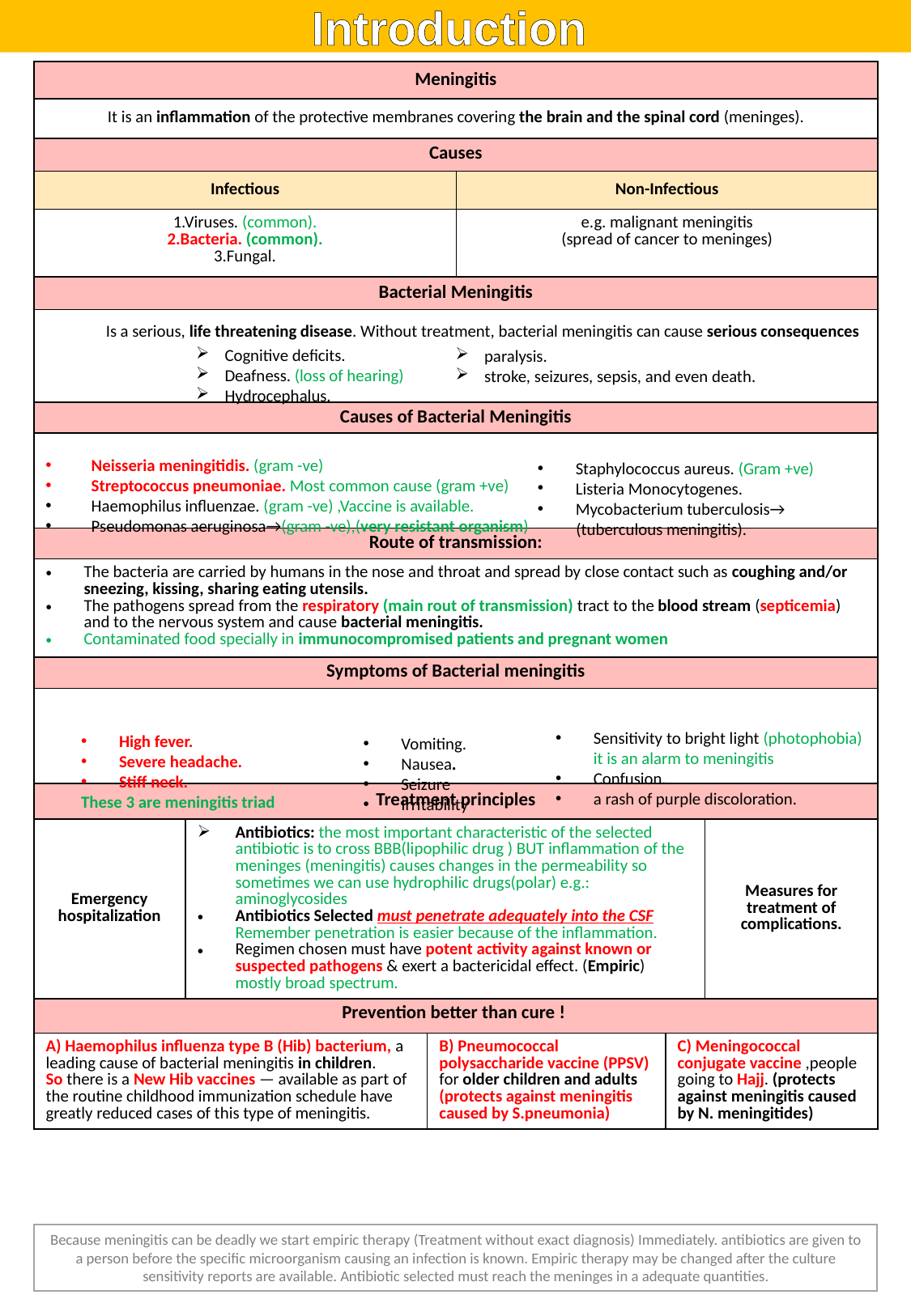

Introduction
| Meningitis |  |  |  |  |  |
| --- | --- | --- | --- | --- | --- |
| It is an inflammation of the protective membranes covering the brain and the spinal cord (meninges). |  |  |  |  |  |
| Causes |  |  |  |  |  |
| Infectious |  |  | Non-Infectious |  |  |
| 1.Viruses. (common). 2.Bacteria. (common). 3.Fungal. |  |  | e.g. malignant meningitis (spread of cancer to meninges) |  |  |
| Bacterial Meningitis |  |  |  |  |  |
|  |  |  |  |  |  |
| Causes of Bacterial Meningitis |  |  |  |  |  |
|  |  |  |  |  |  |
| Route of transmission: |  |  |  |  |  |
| The bacteria are carried by humans in the nose and throat and spread by close contact such as coughing and/or sneezing, kissing, sharing eating utensils. The pathogens spread from the respiratory (main rout of transmission) tract to the blood stream (septicemia) and to the nervous system and cause bacterial meningitis. Contaminated food specially in immunocompromised patients and pregnant women |  |  |  |  |  |
| Symptoms of Bacterial meningitis |  |  |  |  |  |
|  |  |  |  |  |  |
| Treatment principles |  |  |  |  |  |
| Emergency hospitalization | Antibiotics: the most important characteristic of the selected antibiotic is to cross BBB(lipophilic drug ) BUT inflammation of the meninges (meningitis) causes changes in the permeability so sometimes we can use hydrophilic drugs(polar) e.g.: aminoglycosides Antibiotics Selected must penetrate adequately into the CSF Remember penetration is easier because of the inflammation. Regimen chosen must have potent activity against known or suspected pathogens & exert a bactericidal effect. (Empiric) mostly broad spectrum. |  |  |  | Measures for treatment of complications. |
| Prevention better than cure ! |  |  |  |  |  |
| A) Haemophilus influenza type B (Hib) bacterium, a leading cause of bacterial meningitis in children. So there is a New Hib vaccines — available as part of the routine childhood immunization schedule have greatly reduced cases of this type of meningitis. |  | B) Pneumococcal polysaccharide vaccine (PPSV) for older children and adults (protects against meningitis caused by S.pneumonia) |  | C) Meningococcal conjugate vaccine ,people going to Hajj. (protects against meningitis caused by N. meningitides) |  |
Is a serious, life threatening disease. Without treatment, bacterial meningitis can cause serious consequences

Cognitive deficits.
Deafness. (loss of hearing)
Hydrocephalus.
paralysis.
stroke, seizures, sepsis, and even death.

Neisseria meningitidis. (gram -ve)
Streptococcus pneumoniae. Most common cause (gram +ve)
Haemophilus influenzae. (gram -ve) ,Vaccine is available.
Pseudomonas aeruginosa→(gram -ve),(very resistant organism)

Staphylococcus aureus. (Gram +ve)
Listeria Monocytogenes.
Mycobacterium tuberculosis→
          (tuberculous meningitis).
Sensitivity to bright light (photophobia) it is an alarm to meningitis
Confusion.
a rash of purple discoloration.
High fever.
Severe headache.
Stiff neck.
These 3 are meningitis triad
Vomiting.
Nausea.
Seizure
Irritability
Because meningitis can be deadly we start empiric therapy (Treatment without exact diagnosis) Immediately. antibiotics are given to a person before the specific microorganism causing an infection is known. Empiric therapy may be changed after the culture sensitivity reports are available. Antibiotic selected must reach the meninges in a adequate quantities.